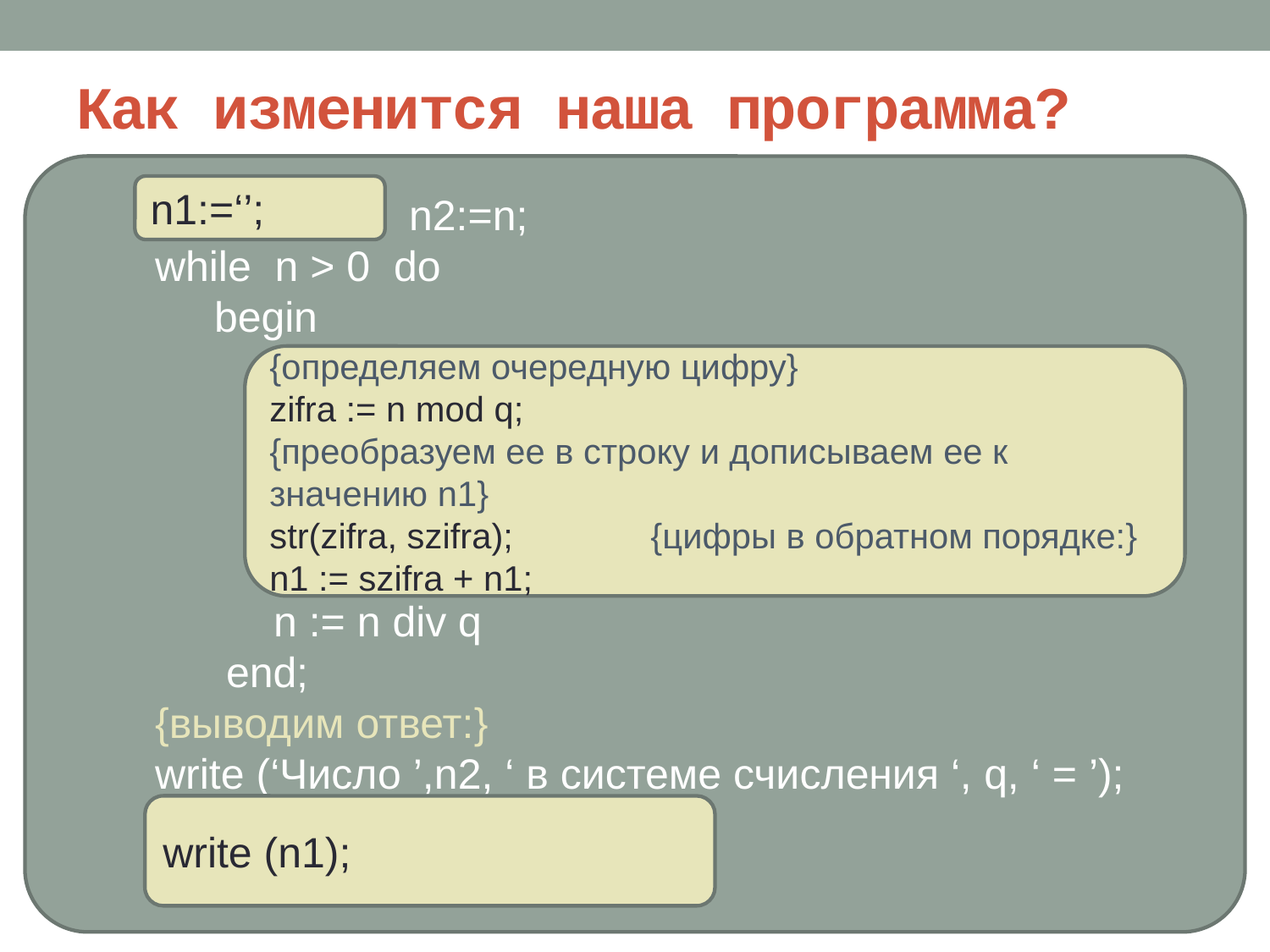

# Как изменится наша программа?
kol_zifr := 0; 	n2:=n;
while  n > 0  do
     begin
         {увеличиваем значение kol_zifr}
         kol_zifr := kol_zifr + 1;
         {определяем очередную цифру}
         zifri[kol_zifr ] := n mod q;
         {определяем целочисленное частное}
          n := n div q
      end;
{выводим ответ:}
write (‘Число ’,n2, ‘ в системе счисления ‘, q, ‘ = ’);
for  i:= kol_zifr  downto 1 do
    write(zifri[i]);
n1:=‘’;
{определяем очередную цифру}
zifra := n mod q;
{преобразуем ее в строку и дописываем ее к значению n1}
str(zifra, szifra); 		{цифры в обратном порядке:}
n1 := szifra + n1;
write (n1);